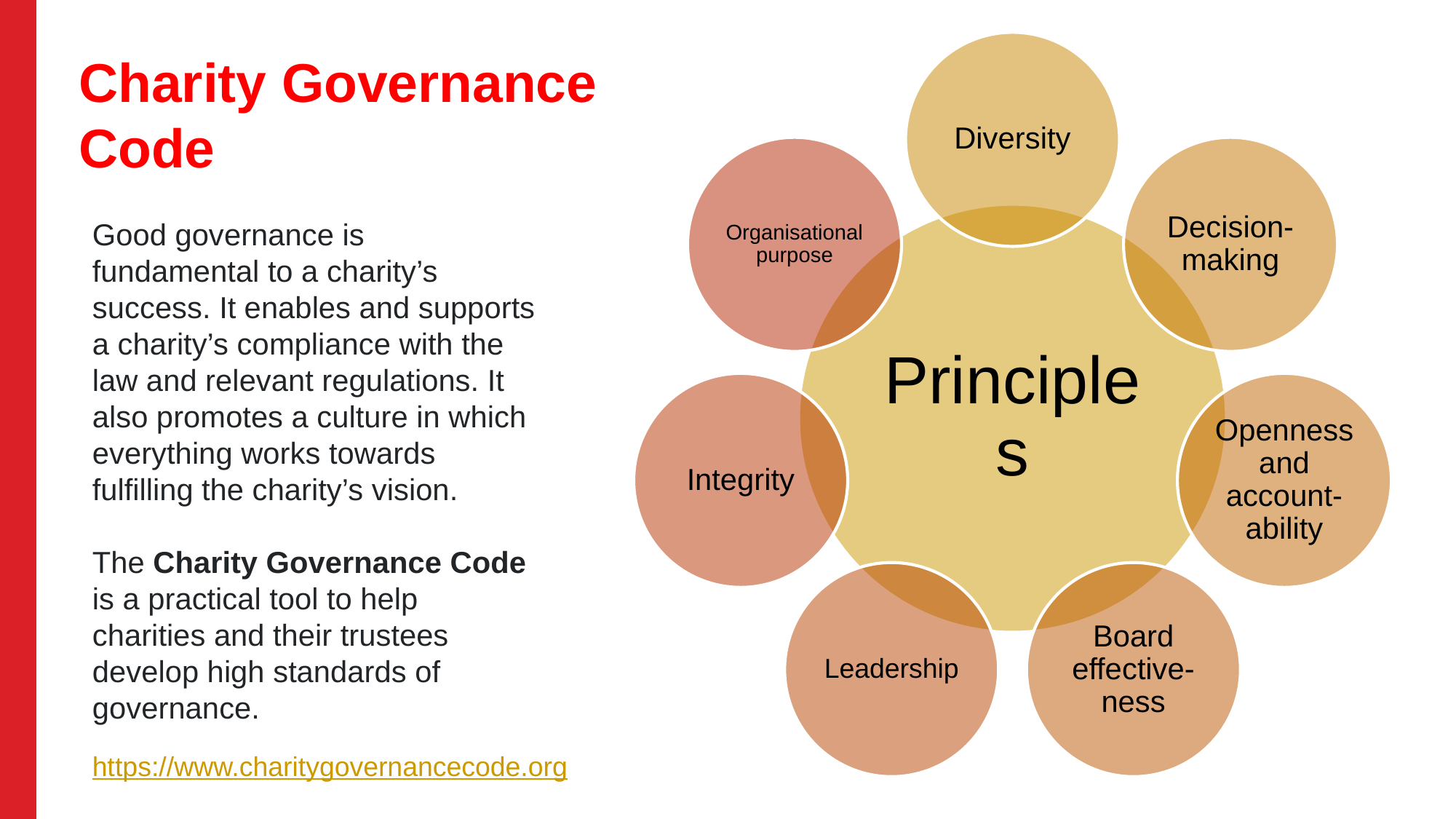

Principles
Diversity
Decision-making
Openness and account-ability
Board effective-ness
Leadership
Integrity
Organisational purpose
Charity Governance Code
Charity Governance Code
Good governance is fundamental to a charity’s success. It enables and supports a charity’s compliance with the law and relevant regulations. It also promotes a culture in which everything works towards fulfilling the charity’s vision.

The Charity Governance Code is a practical tool to help charities and their trustees develop high standards of governance.
https://www.charitygovernancecode.org